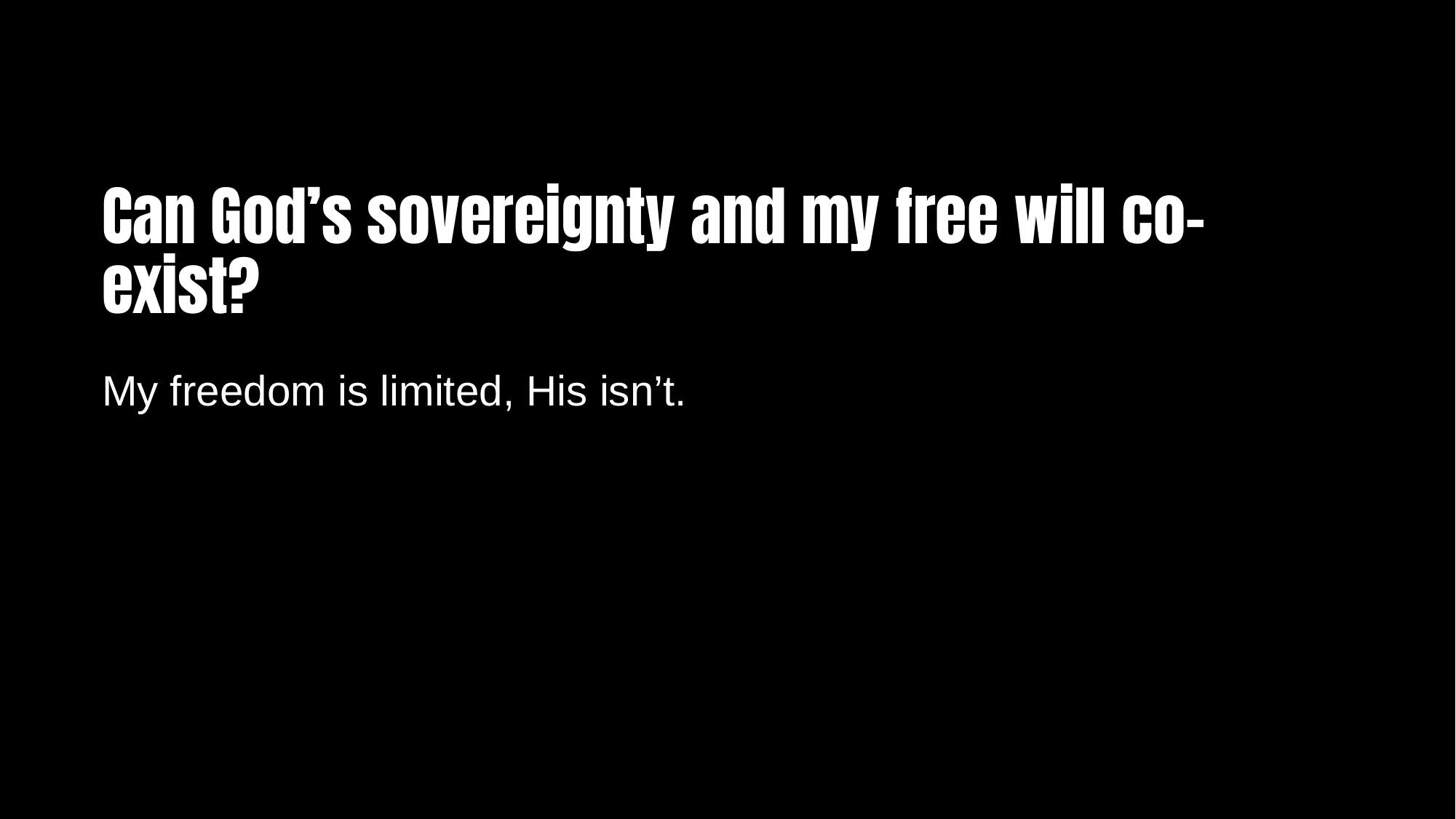

# Can God’s sovereignty and my free will co-exist?
My freedom is limited, His isn’t.